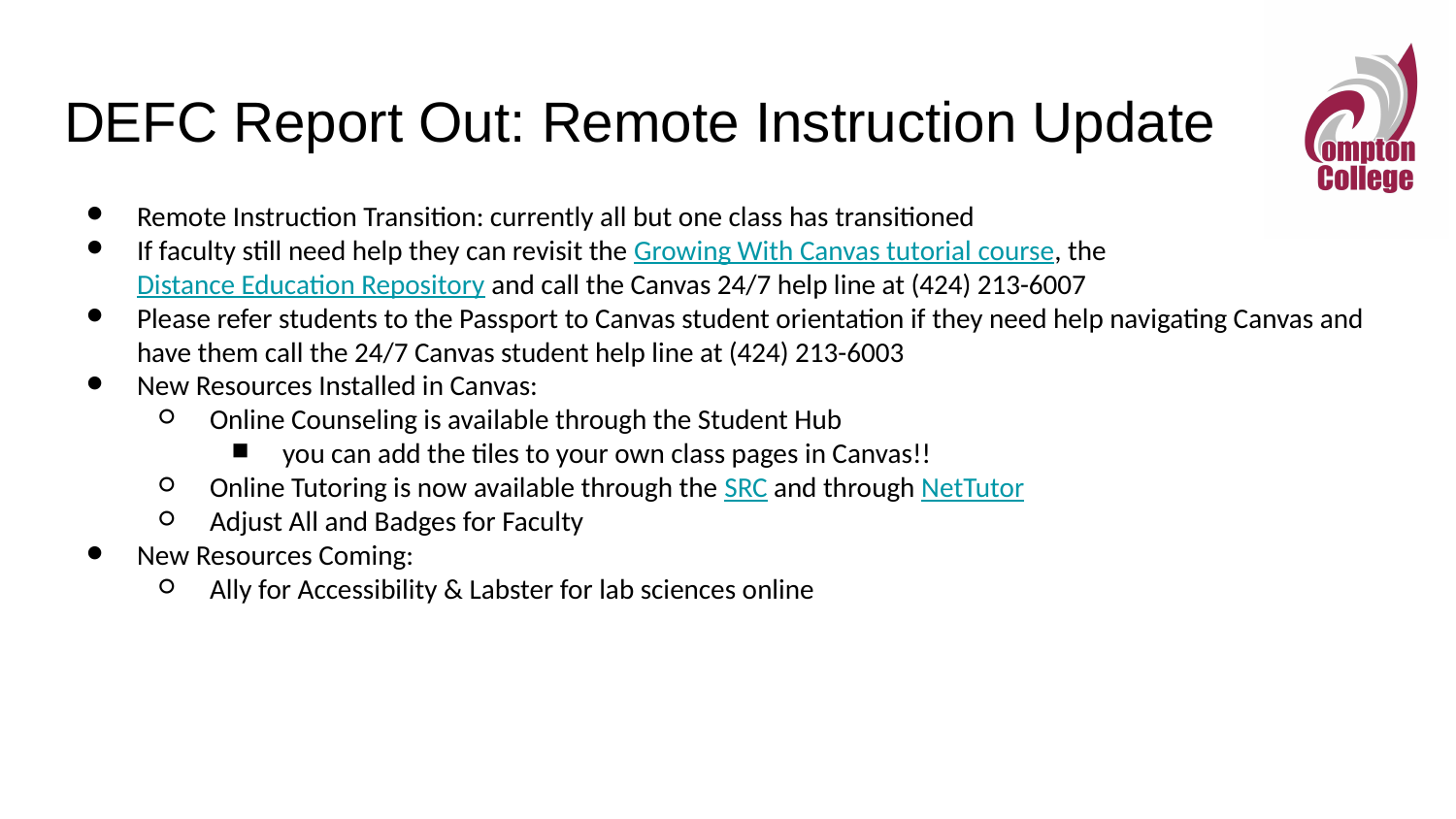

# DEFC Report Out: Remote Instruction Update
Remote Instruction Transition: currently all but one class has transitioned
If faculty still need help they can revisit the Growing With Canvas tutorial course, the Distance Education Repository and call the Canvas 24/7 help line at (424) 213-6007
Please refer students to the Passport to Canvas student orientation if they need help navigating Canvas and have them call the 24/7 Canvas student help line at (424) 213-6003
New Resources Installed in Canvas:
Online Counseling is available through the Student Hub
you can add the tiles to your own class pages in Canvas!!
Online Tutoring is now available through the SRC and through NetTutor
Adjust All and Badges for Faculty
New Resources Coming:
Ally for Accessibility & Labster for lab sciences online